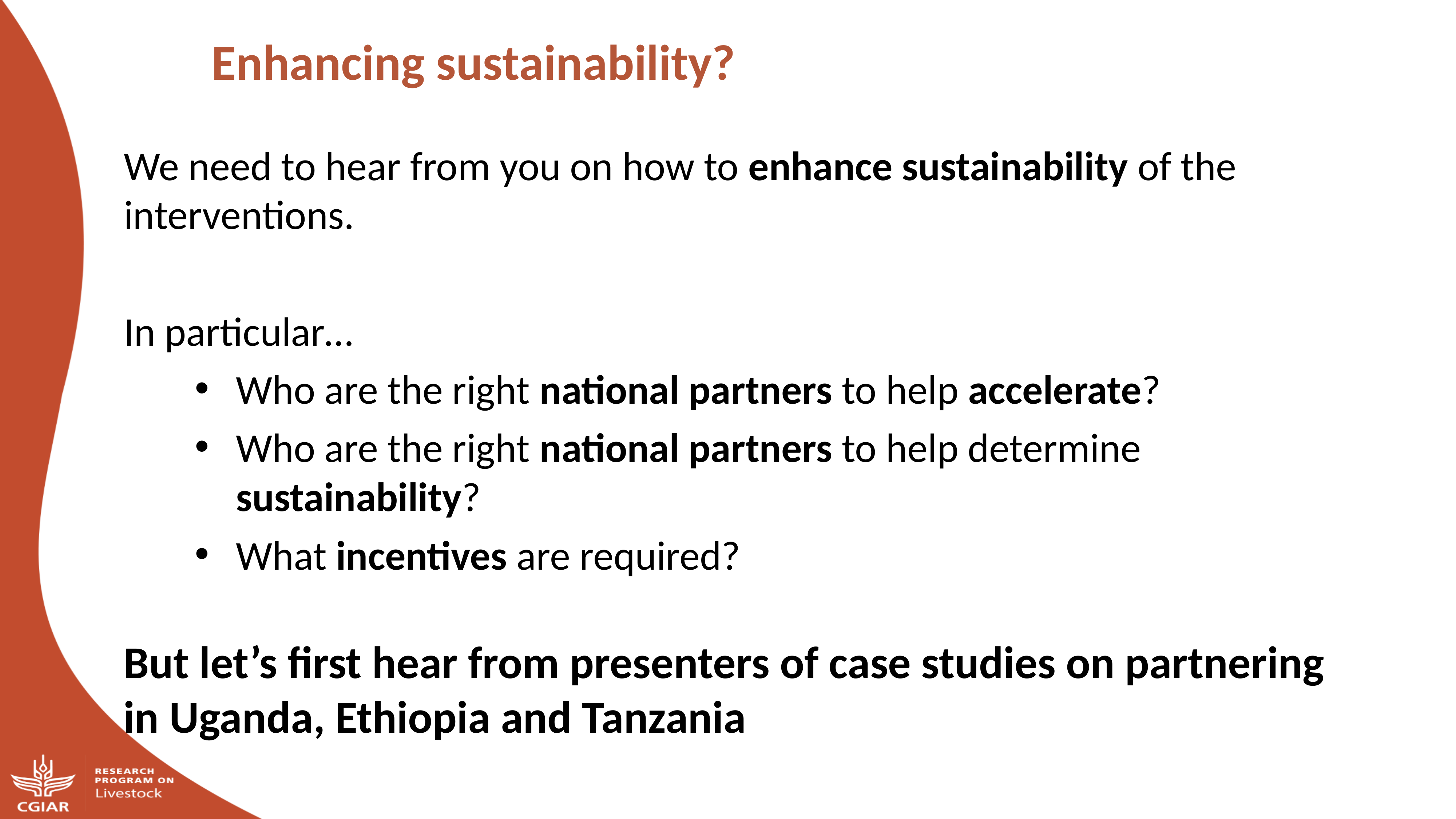

Enhancing sustainability?
We need to hear from you on how to enhance sustainability of the interventions.

In particular…
Who are the right national partners to help accelerate?
Who are the right national partners to help determine sustainability?
What incentives are required?

But let’s first hear from presenters of case studies on partnering in Uganda, Ethiopia and Tanzania